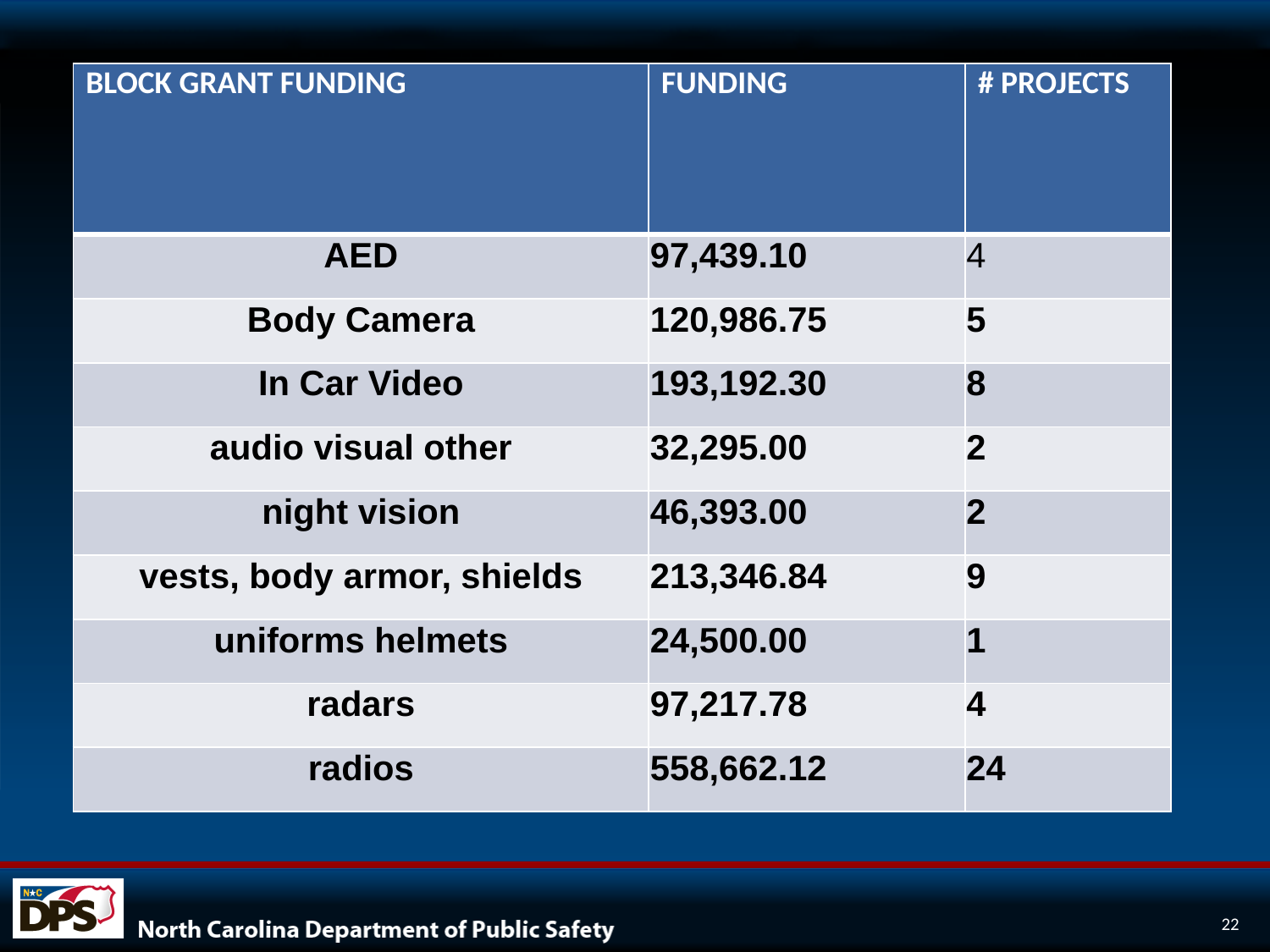

| BLOCK GRANT FUNDING | FUNDING | # PROJECTS |
| --- | --- | --- |
| AED | 97,439.10 | 4 |
| Body Camera | 120,986.75 | 5 |
| In Car Video | 193,192.30 | 8 |
| audio visual other | 32,295.00 | 2 |
| night vision | 46,393.00 | 2 |
| vests, body armor, shields | 213,346.84 | 9 |
| uniforms helmets | 24,500.00 | 1 |
| radars | 97,217.78 | 4 |
| radios | 558,662.12 | 24 |
22